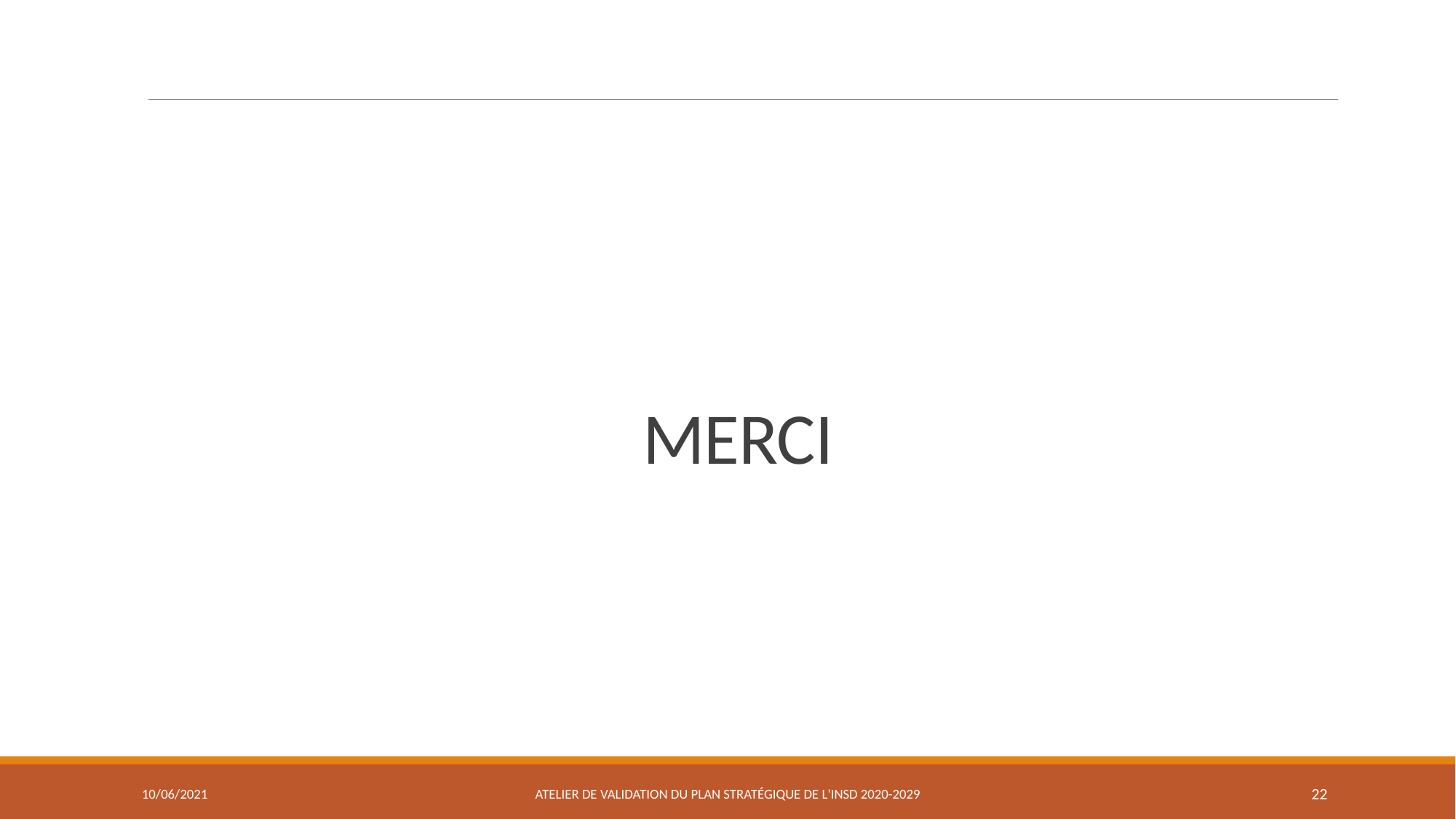

# MERCI
10/06/2021
Atelier de validation du Plan stratégique de l'INSD 2020-2029
22